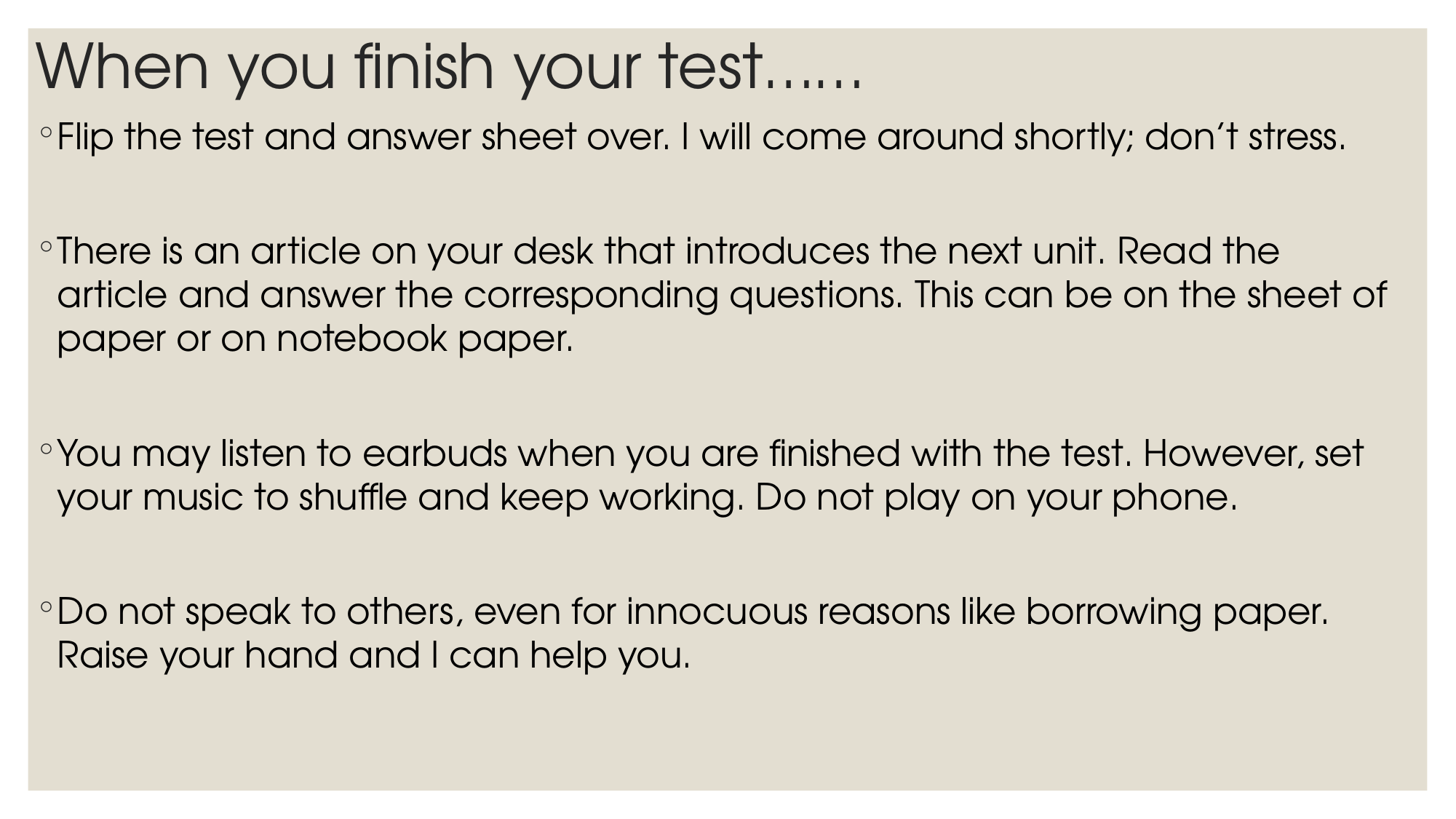

# When you finish your test……
Flip the test and answer sheet over. I will come around shortly; don’t stress.

There is an article on your desk that introduces the next unit. Read the article and answer the corresponding questions. This can be on the sheet of paper or on notebook paper.

You may listen to earbuds when you are finished with the test. However, set your music to shuffle and keep working. Do not play on your phone.

Do not speak to others, even for innocuous reasons like borrowing paper. Raise your hand and I can help you.